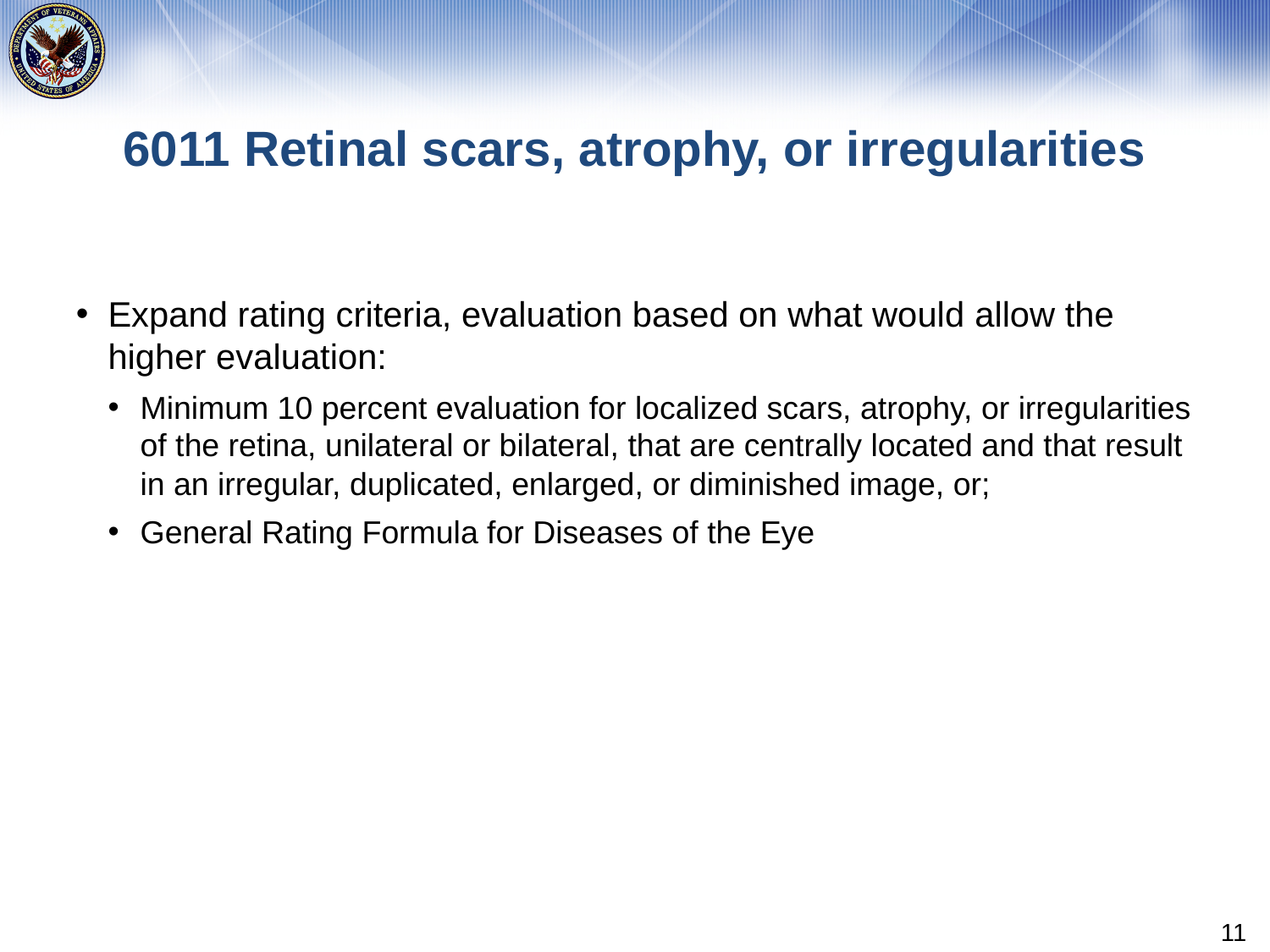

# 6011 Retinal scars, atrophy, or irregularities
Expand rating criteria, evaluation based on what would allow the higher evaluation:
Minimum 10 percent evaluation for localized scars, atrophy, or irregularities of the retina, unilateral or bilateral, that are centrally located and that result in an irregular, duplicated, enlarged, or diminished image, or;
General Rating Formula for Diseases of the Eye
11